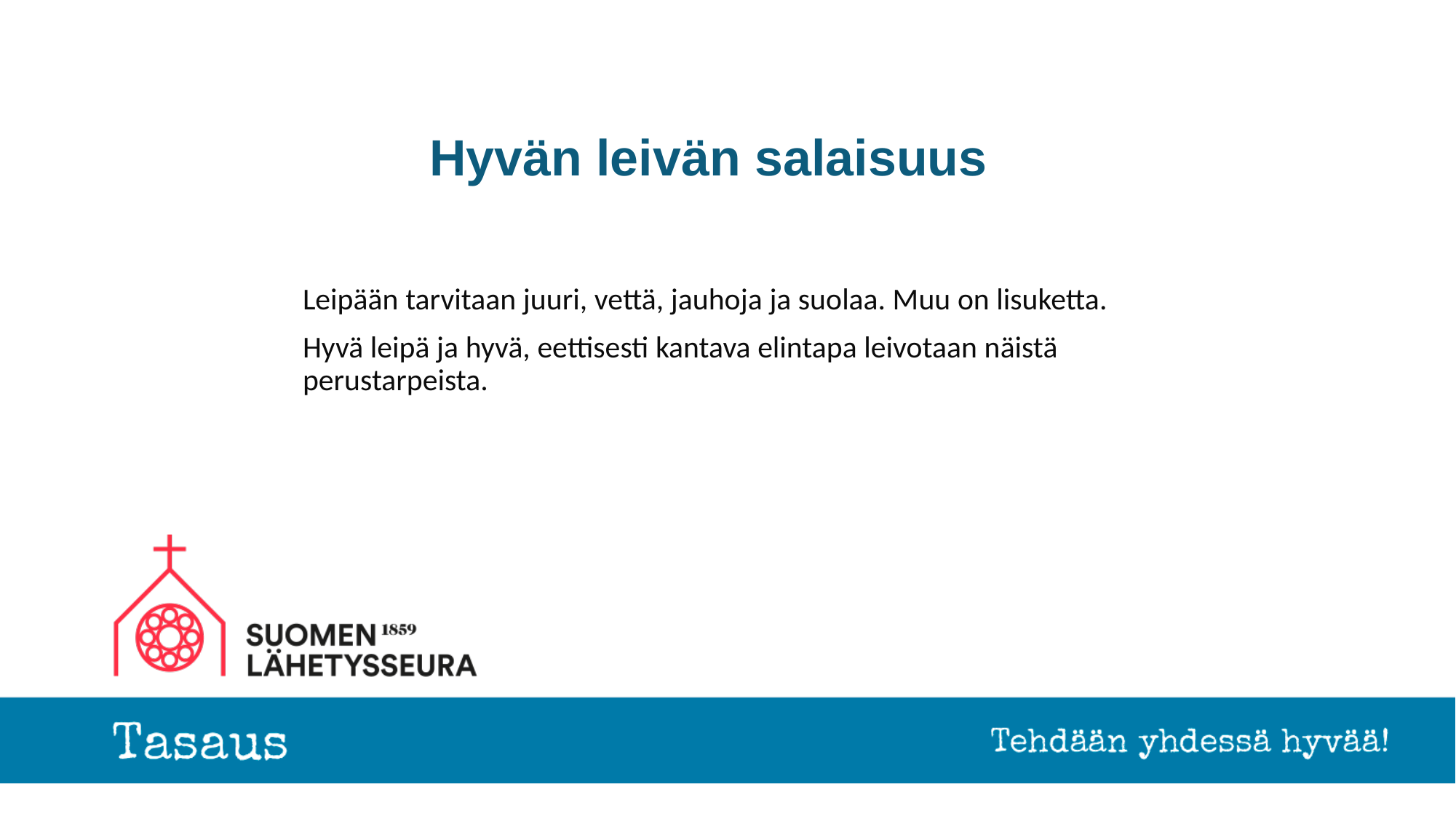

# Hyvän leivän salaisuus
Leipään tarvitaan juuri, vettä, jauhoja ja suolaa. Muu on lisuketta.
Hyvä leipä ja hyvä, eettisesti kantava elintapa leivotaan näistä perustarpeista.